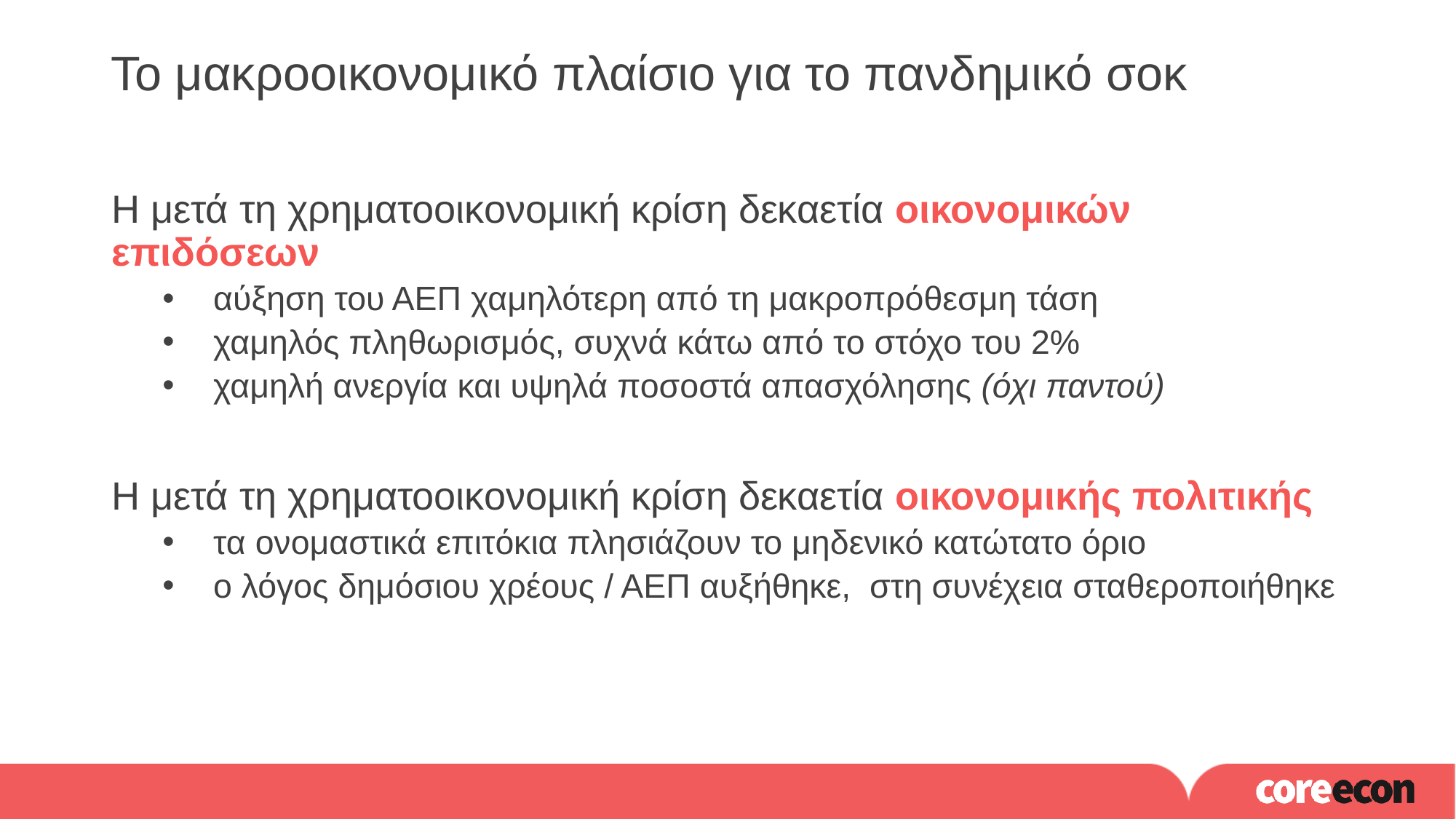

Το μακροοικονομικό πλαίσιο για το πανδημικό σοκ

Η μετά τη χρηματοοικονομική κρίση δεκαετία οικονομικών επιδόσεων
αύξηση του ΑΕΠ χαμηλότερη από τη μακροπρόθεσμη τάση
χαμηλός πληθωρισμός, συχνά κάτω από το στόχο του 2%
χαμηλή ανεργία και υψηλά ποσοστά απασχόλησης (όχι παντού)

Η μετά τη χρηματοοικονομική κρίση δεκαετία οικονομικής πολιτικής
τα ονομαστικά επιτόκια πλησιάζουν το μηδενικό κατώτατο όριο
ο λόγος δημόσιου χρέους / ΑΕΠ αυξήθηκε,  στη συνέχεια σταθεροποιήθηκε